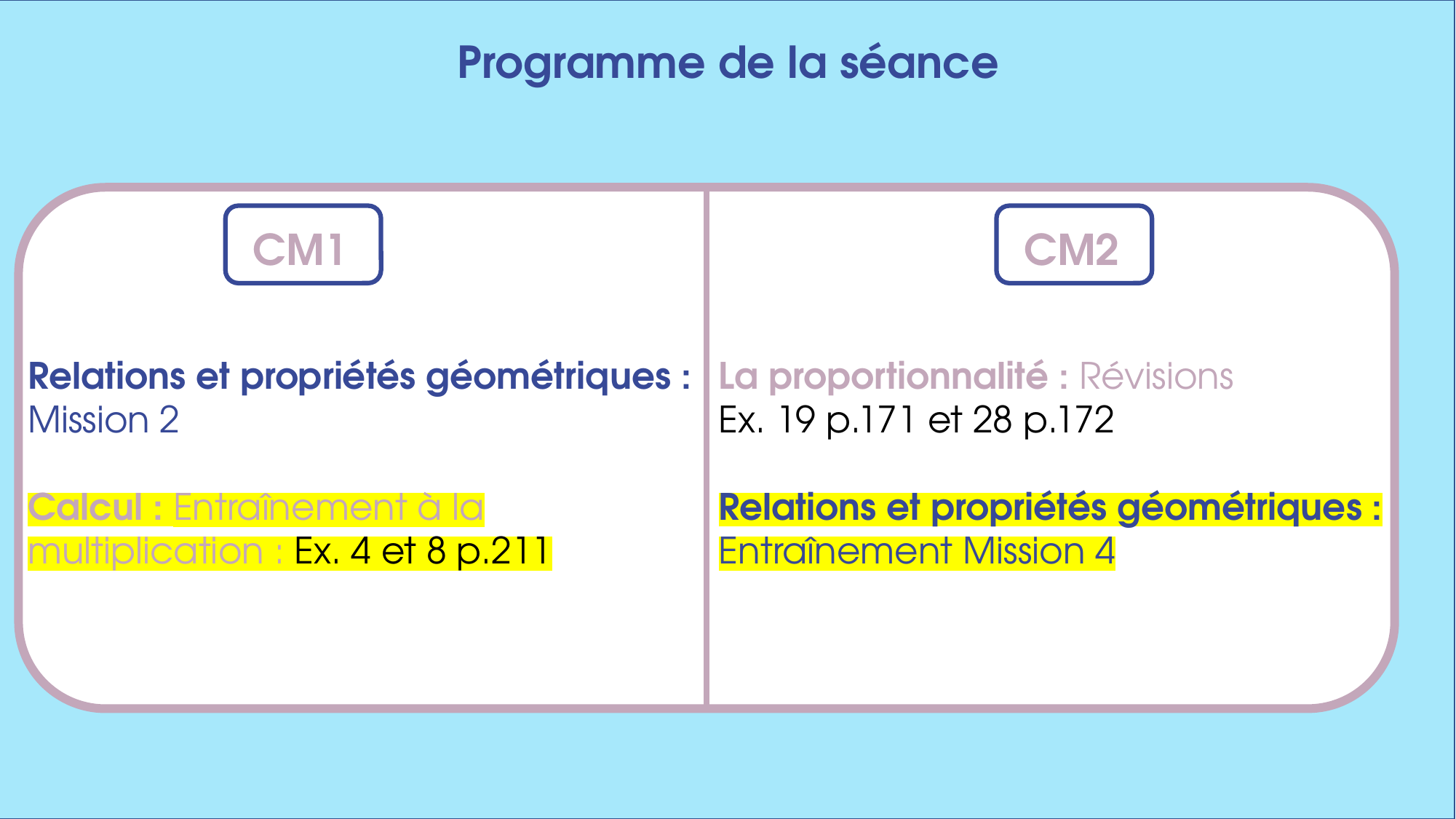

Programme de la séance

CM1

CM2
La proportionnalité : Révisions
Ex. 19 p.171 et 28 p.172

Relations et propriétés géométriques : Entraînement Mission 4

Relations et propriétés géométriques : Mission 2

Calcul : Entraînement à la multiplication : Ex. 4 et 8 p.211
www.maitresseherisson.com